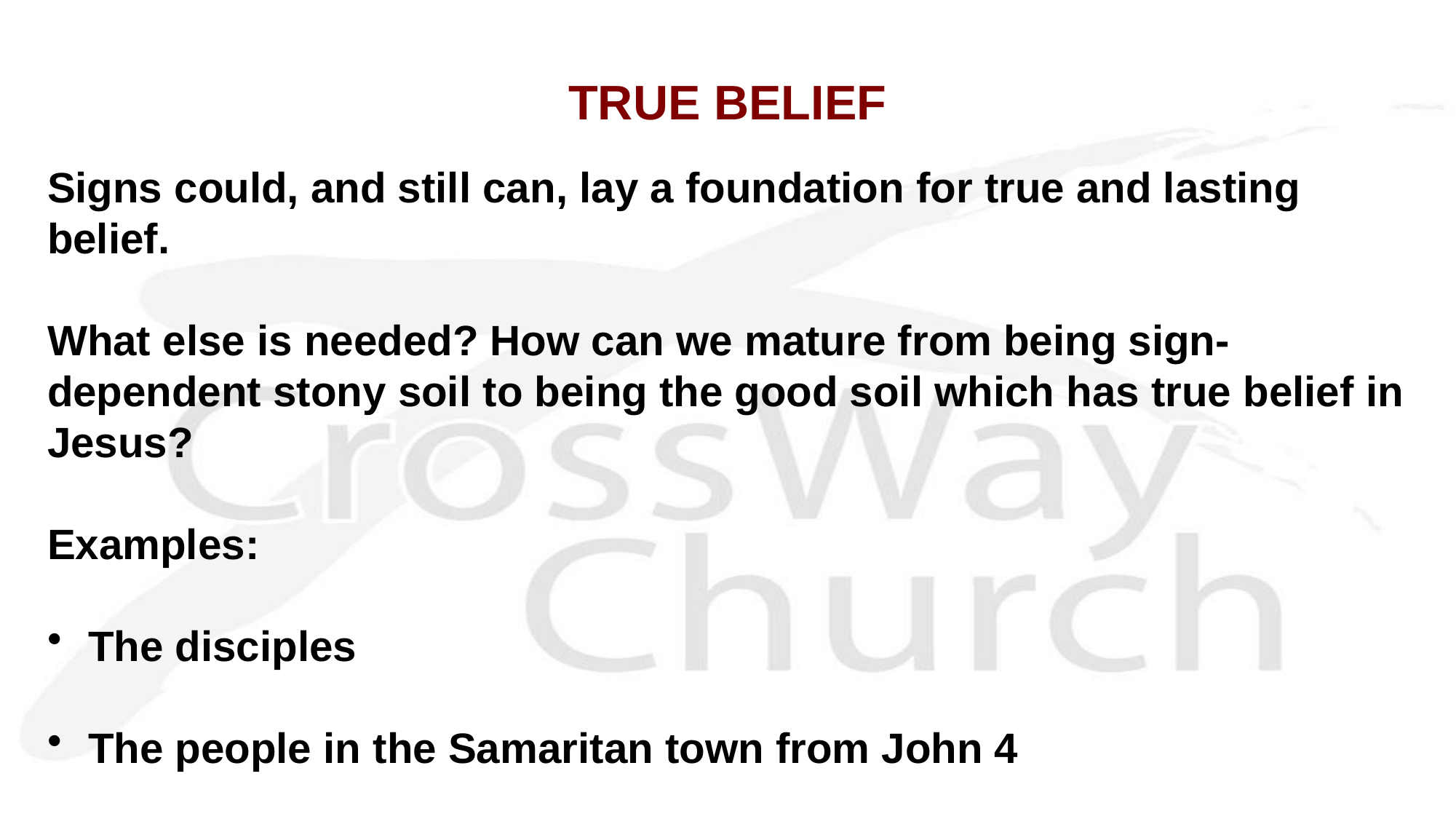

# TRUE BELIEF
Signs could, and still can, lay a foundation for true and lasting belief.

What else is needed? How can we mature from being sign-dependent stony soil to being the good soil which has true belief in Jesus?

Examples:

The disciples

The people in the Samaritan town from John 4